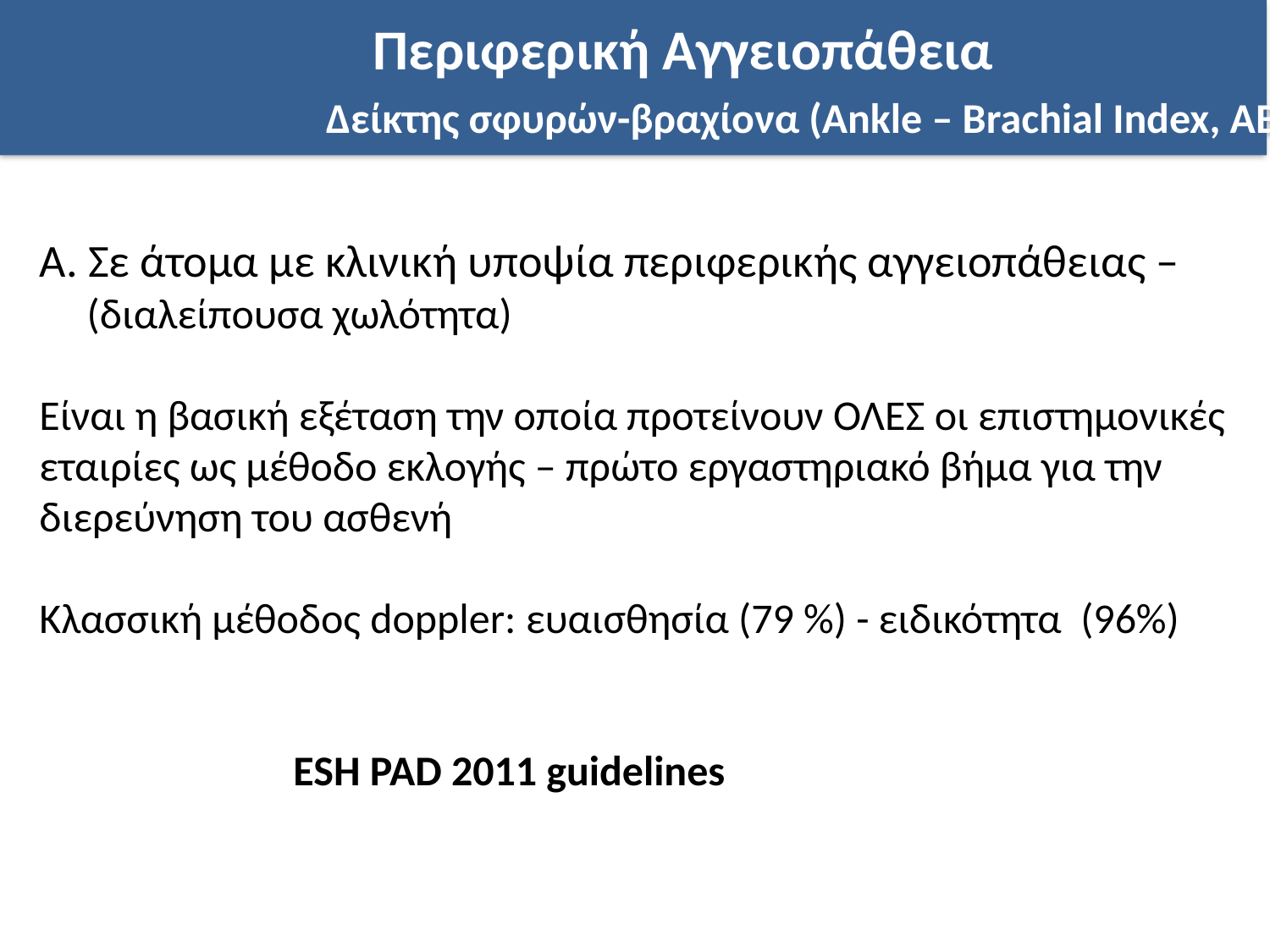

Περιφερική Αγγειοπάθεια
Δείκτης σφυρών-βραχίονα (Ankle – Brachial Index, ABI)
Α. Σε άτομα με κλινική υποψία περιφερικής αγγειοπάθειας –
     (διαλείπουσα χωλότητα)

Είναι η βασική εξέταση την οποία προτείνουν ΟΛΕΣ οι επιστημονικές
εταιρίες ως μέθοδο εκλογής – πρώτο εργαστηριακό βήμα για την διερεύνηση του ασθενή

Κλασσική μέθοδος doppler: ευαισθησία (79 %) - ειδικότητα  (96%)

											ESH PAD 2011 guidelines